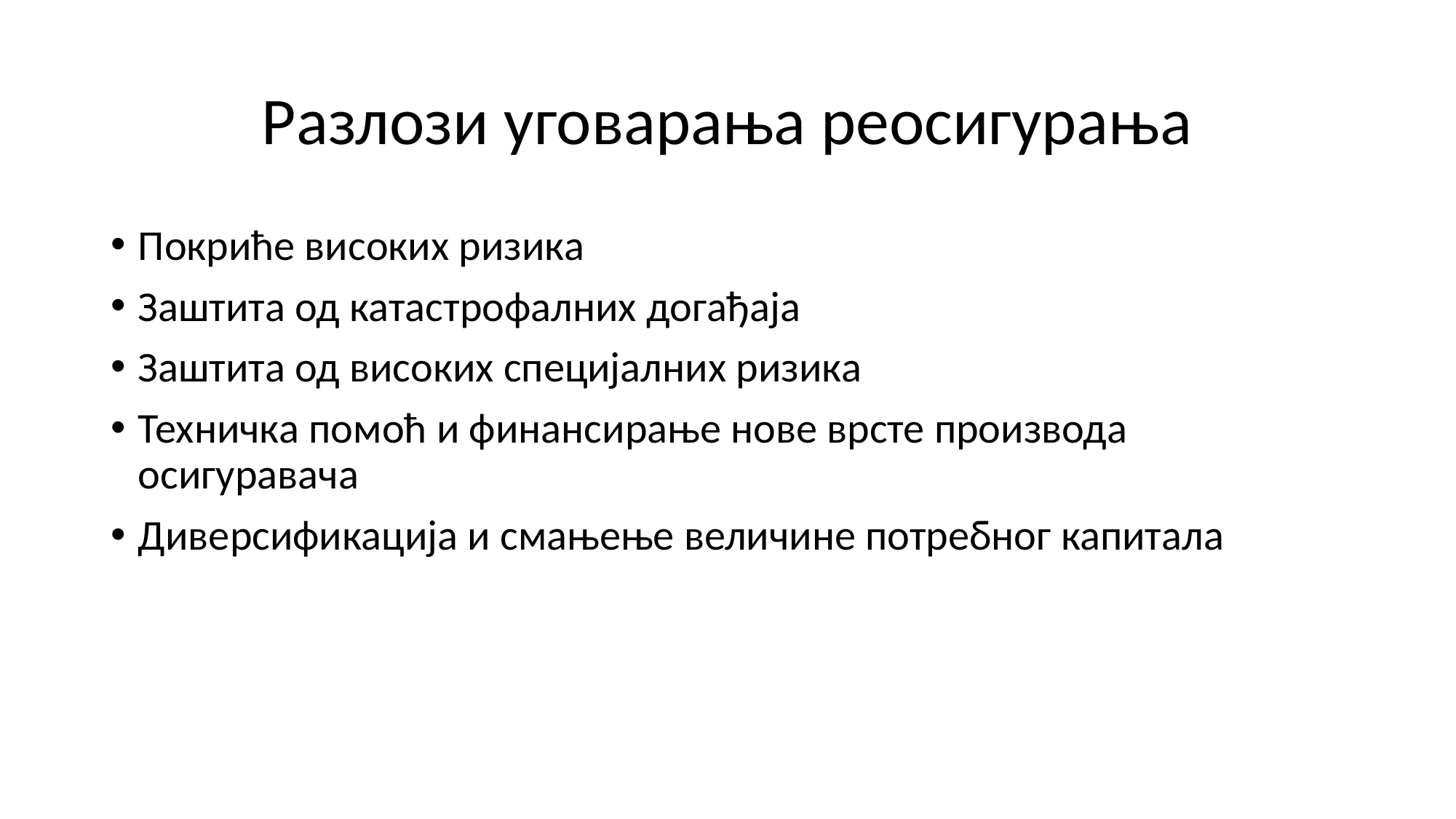

# Разлози уговарања реосигурања
Покриће високих ризика
Заштита од катастрофалних догађаја
Заштита од високих специјалних ризика
Техничка помоћ и финансирање нове врсте производа осигуравача
Диверсификација и смањење величине потребног капитала